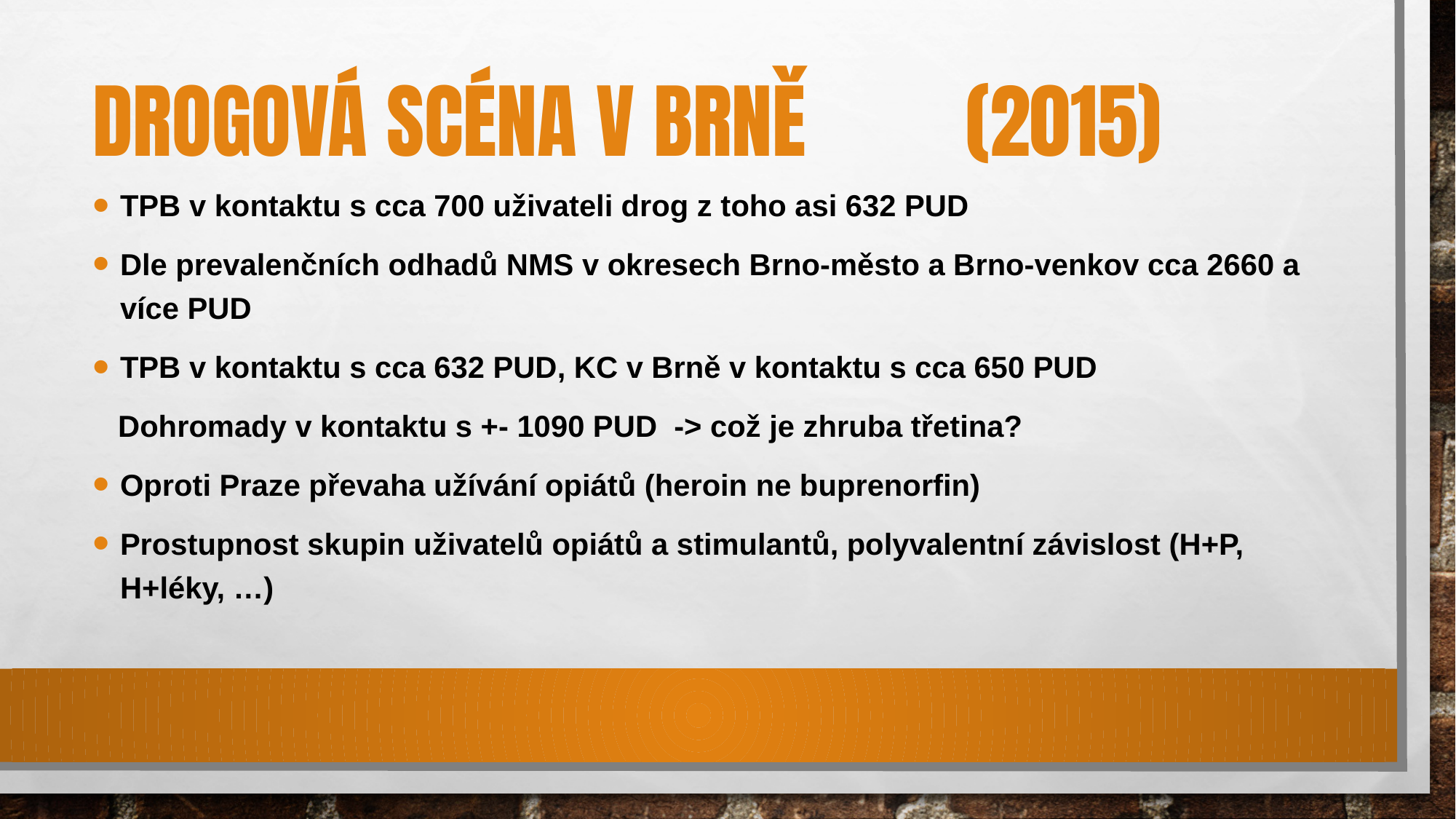

# Drogová scéna v brně 		(2015)
TPB v kontaktu s cca 700 uživateli drog z toho asi 632 PUD
Dle prevalenčních odhadů NMS v okresech Brno-město a Brno-venkov cca 2660 a více PUD
TPB v kontaktu s cca 632 PUD, KC v Brně v kontaktu s cca 650 PUD
   Dohromady v kontaktu s +- 1090 PUD  -> což je zhruba třetina?
Oproti Praze převaha užívání opiátů (heroin ne buprenorfin)
Prostupnost skupin uživatelů opiátů a stimulantů, polyvalentní závislost (H+P, H+léky, …)